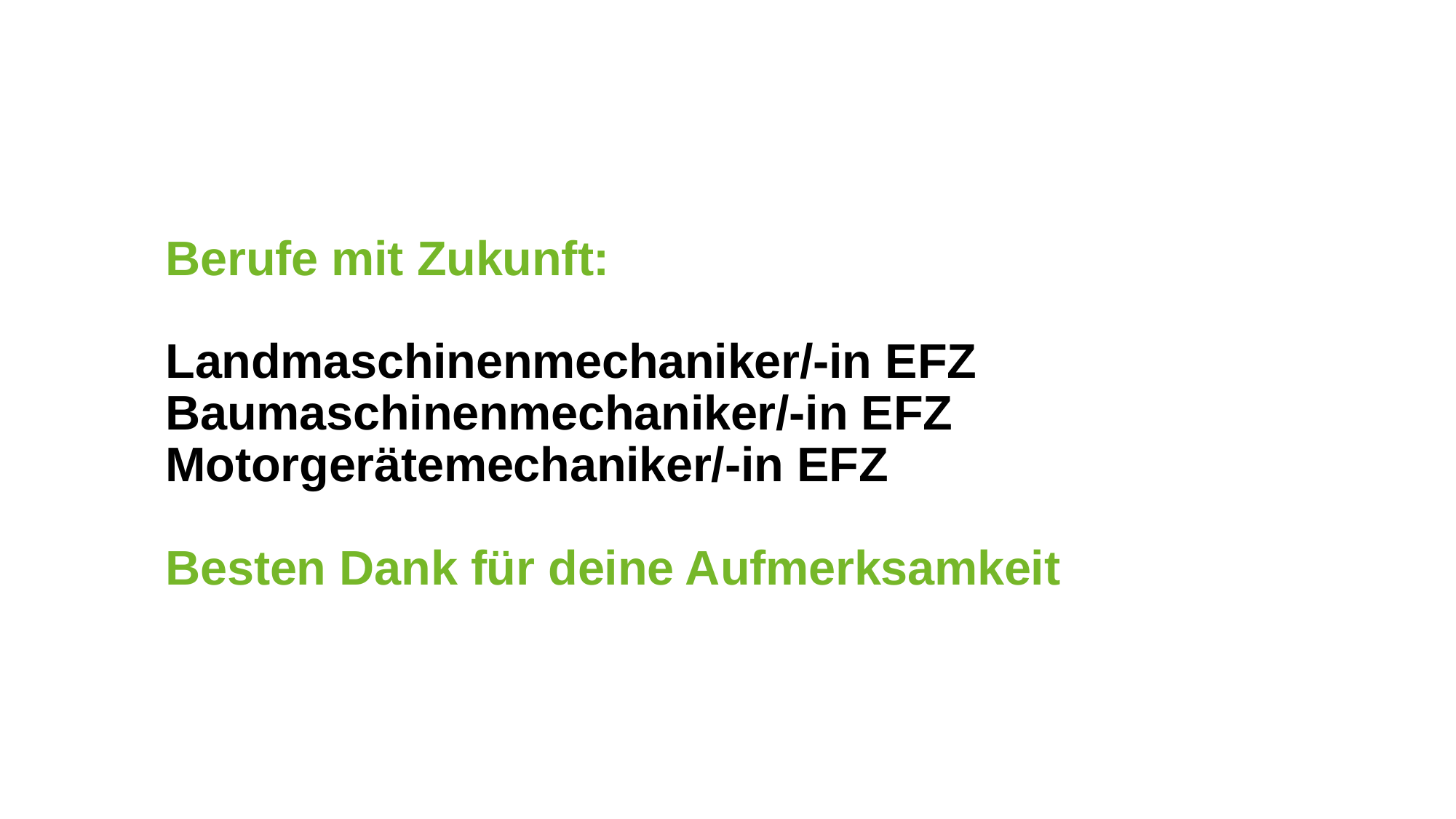

# Berufe mit Zukunft: Landmaschinenmechaniker/-in EFZ Baumaschinenmechaniker/-in EFZ Motorgerätemechaniker/-in EFZ Besten Dank für deine Aufmerksamkeit